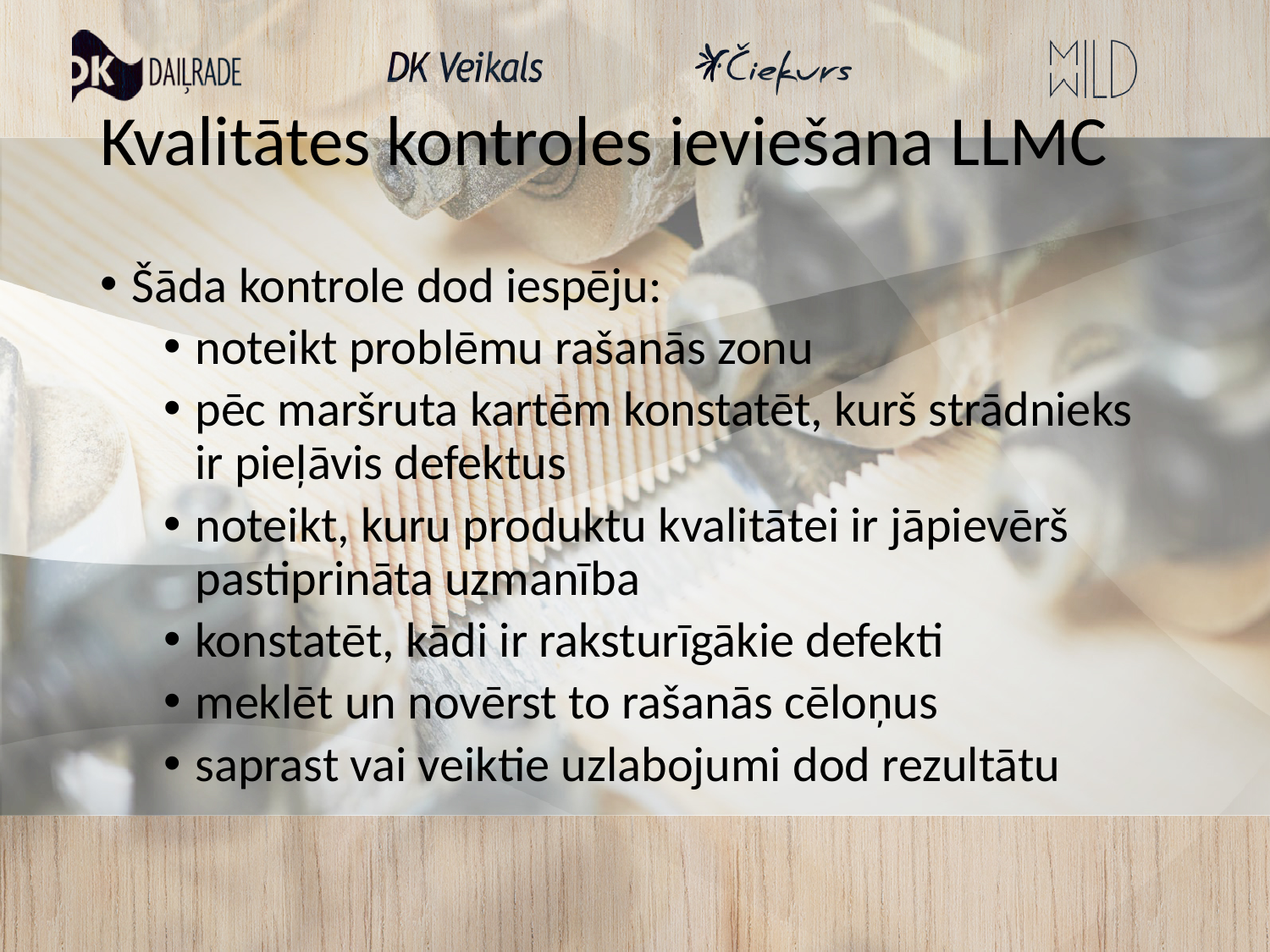

# Kvalitātes kontroles ieviešana LLMC
Šāda kontrole dod iespēju:
noteikt problēmu rašanās zonu
pēc maršruta kartēm konstatēt, kurš strādnieks ir pieļāvis defektus
noteikt, kuru produktu kvalitātei ir jāpievērš pastiprināta uzmanība
konstatēt, kādi ir raksturīgākie defekti
meklēt un novērst to rašanās cēloņus
saprast vai veiktie uzlabojumi dod rezultātu